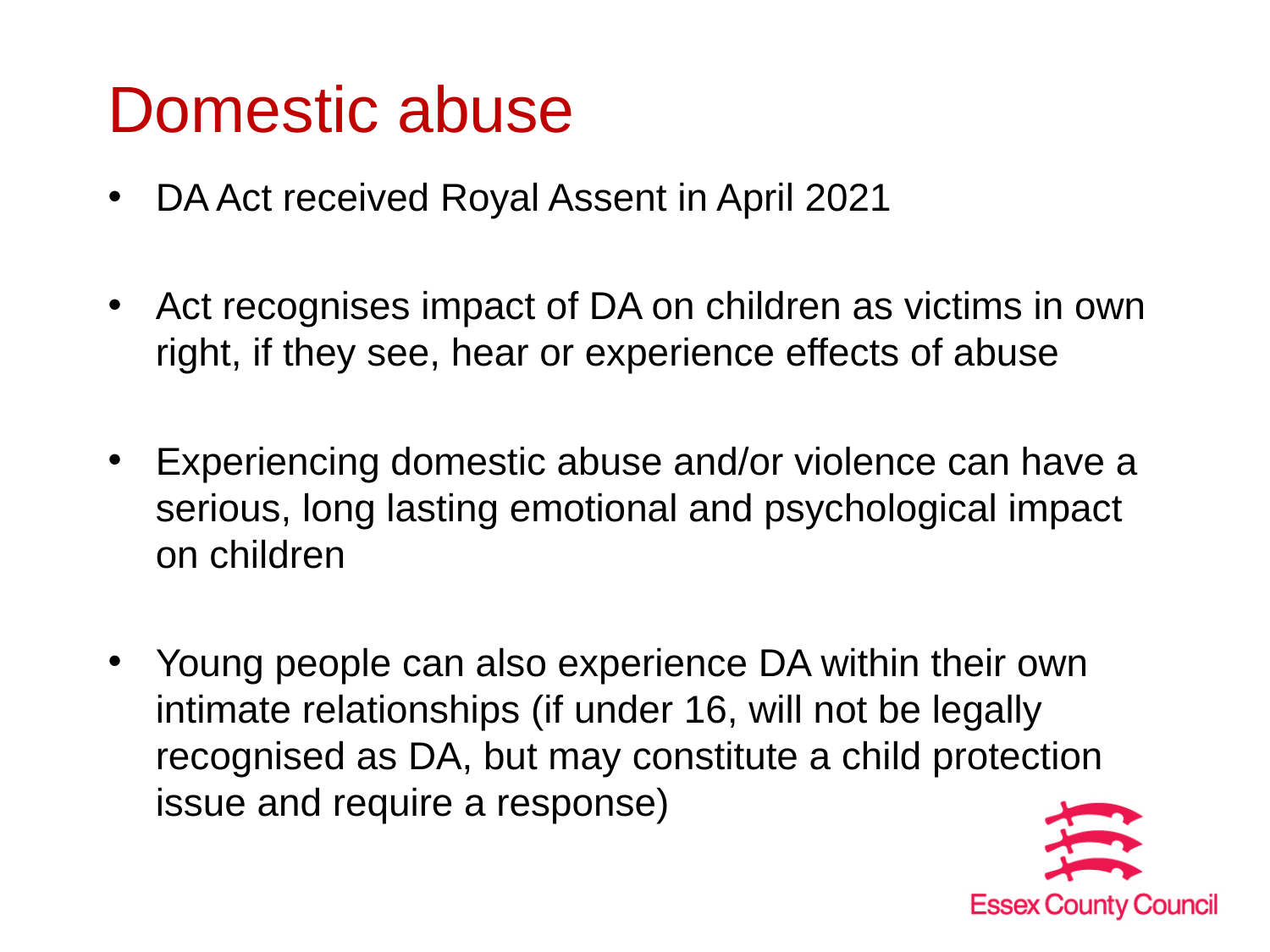

# Domestic abuse
DA Act received Royal Assent in April 2021

Act recognises impact of DA on children as victims in own right, if they see, hear or experience effects of abuse

Experiencing domestic abuse and/or violence can have a serious, long lasting emotional and psychological impact on children

Young people can also experience DA within their own intimate relationships (if under 16, will not be legally recognised as DA, but may constitute a child protection issue and require a response)